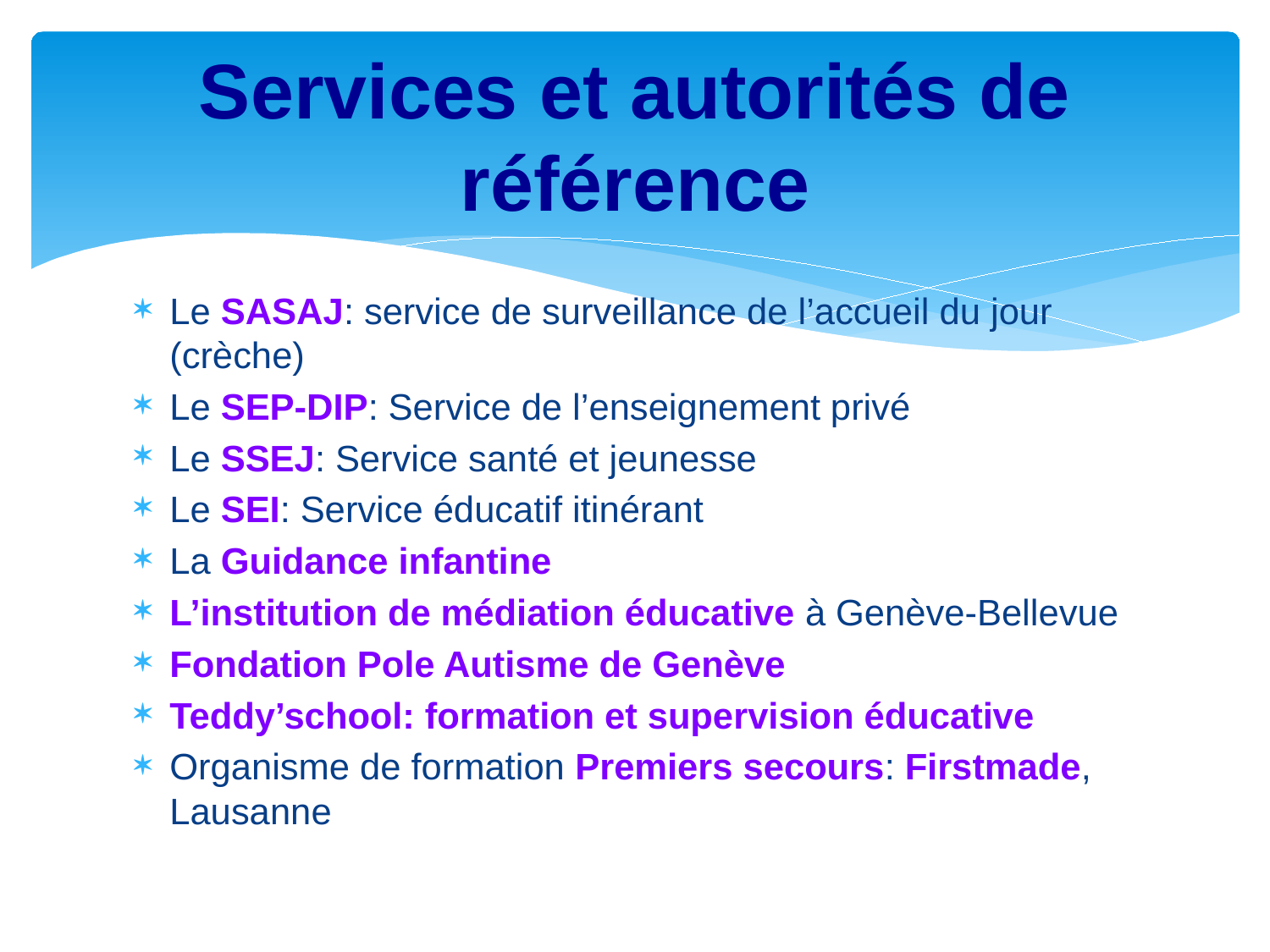

# Services et autorités de référence
Le SASAJ: service de surveillance de l’accueil du jour (crèche)
Le SEP-DIP: Service de l’enseignement privé
Le SSEJ: Service santé et jeunesse
Le SEI: Service éducatif itinérant
La Guidance infantine
L’institution de médiation éducative à Genève-Bellevue
Fondation Pole Autisme de Genève
Teddy’school: formation et supervision éducative
Organisme de formation Premiers secours: Firstmade, Lausanne